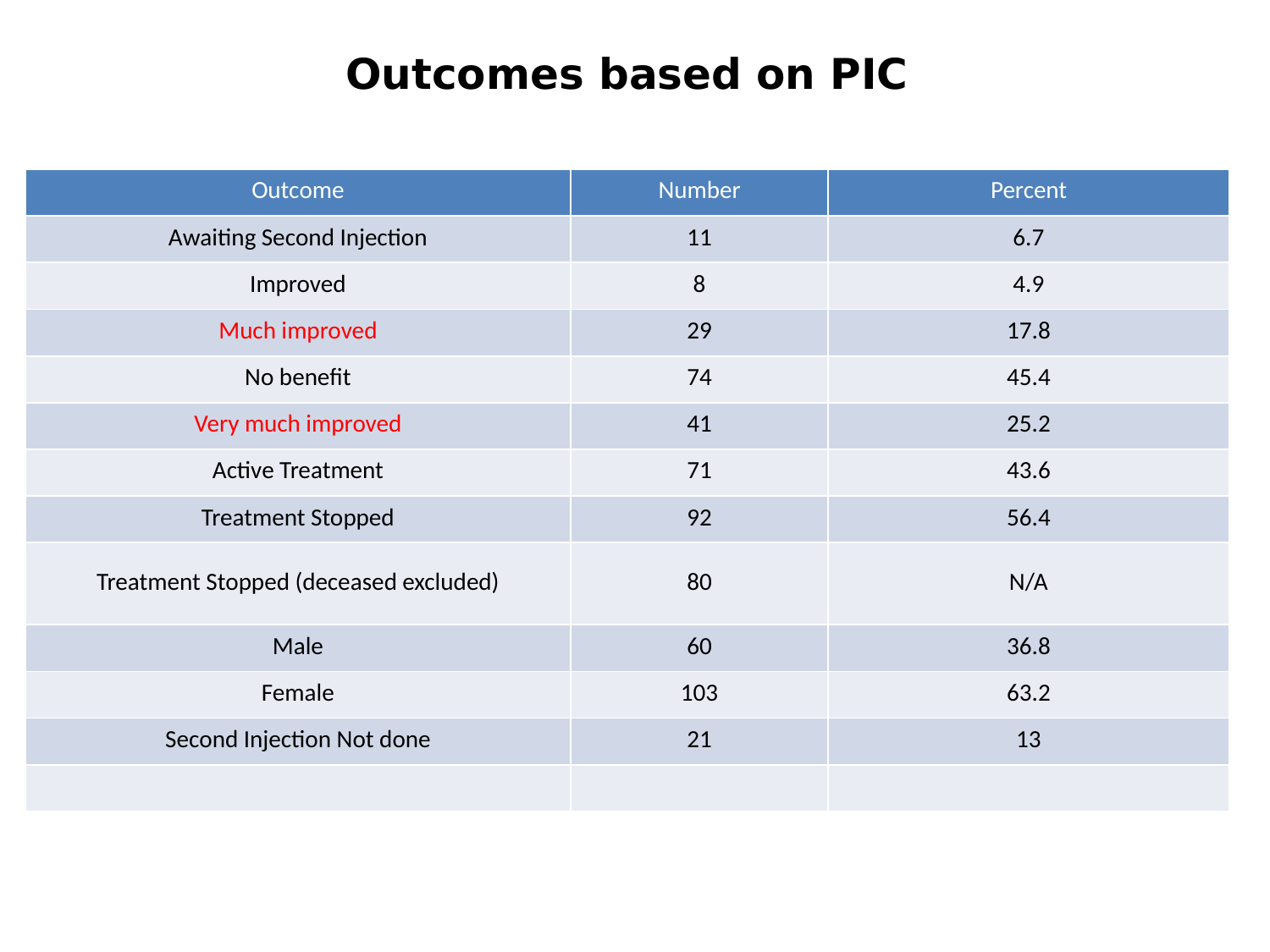

Outcomes based on PIC
| Outcome | Number | Percent |
| --- | --- | --- |
| Awaiting Second Injection | 11 | 6.7 |
| Improved | 8 | 4.9 |
| Much improved | 29 | 17.8 |
| No benefit | 74 | 45.4 |
| Very much improved | 41 | 25.2 |
| Active Treatment | 71 | 43.6 |
| Treatment Stopped | 92 | 56.4 |
| Treatment Stopped (deceased excluded) | 80 | N/A |
| Male | 60 | 36.8 |
| Female | 103 | 63.2 |
| Second Injection Not done | 21 | 13 |
|  |  |  |